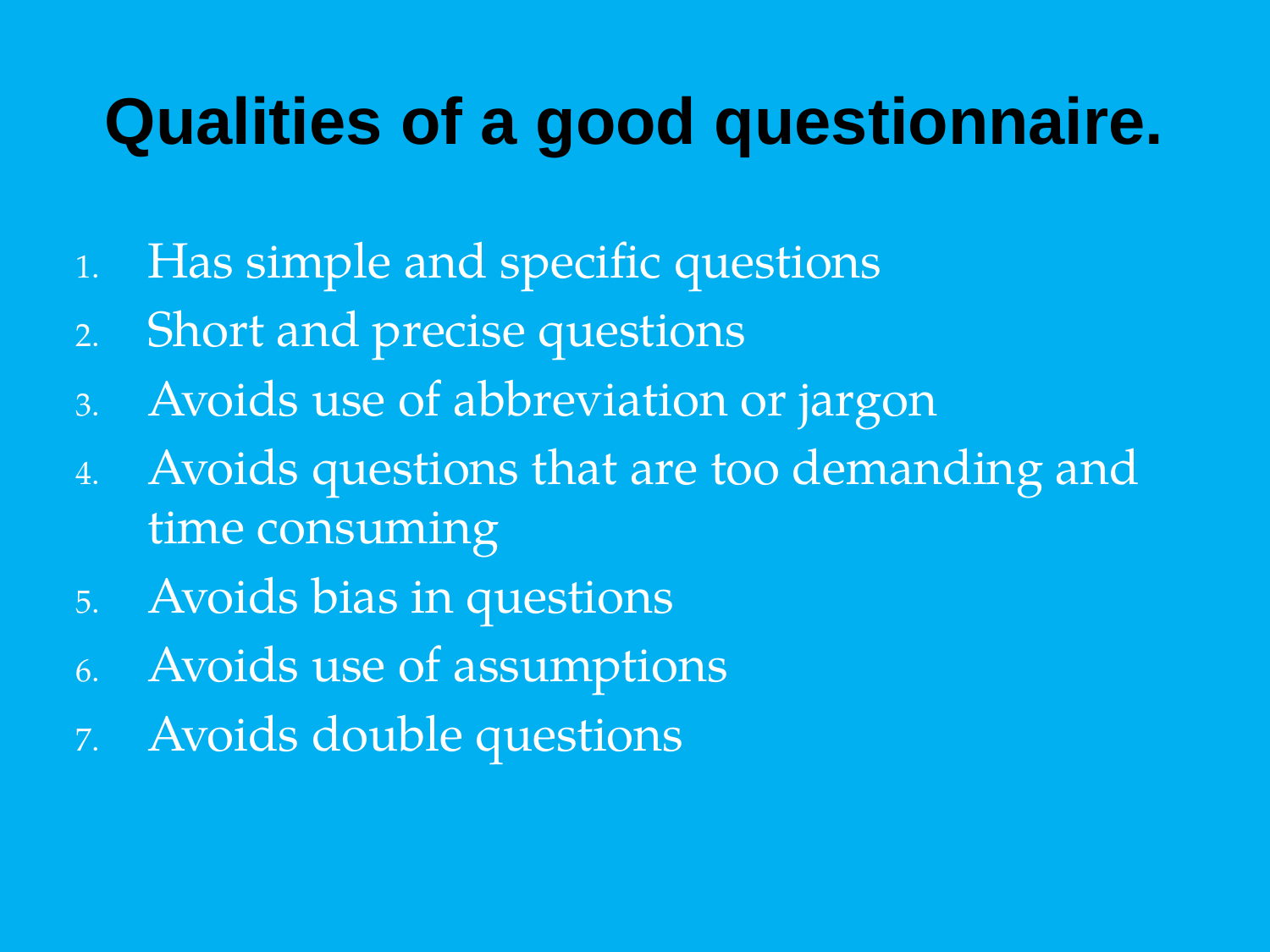

# Qualities of a good questionnaire.
Has simple and specific questions
Short and precise questions
Avoids use of abbreviation or jargon
Avoids questions that are too demanding and time consuming
Avoids bias in questions
Avoids use of assumptions
Avoids double questions